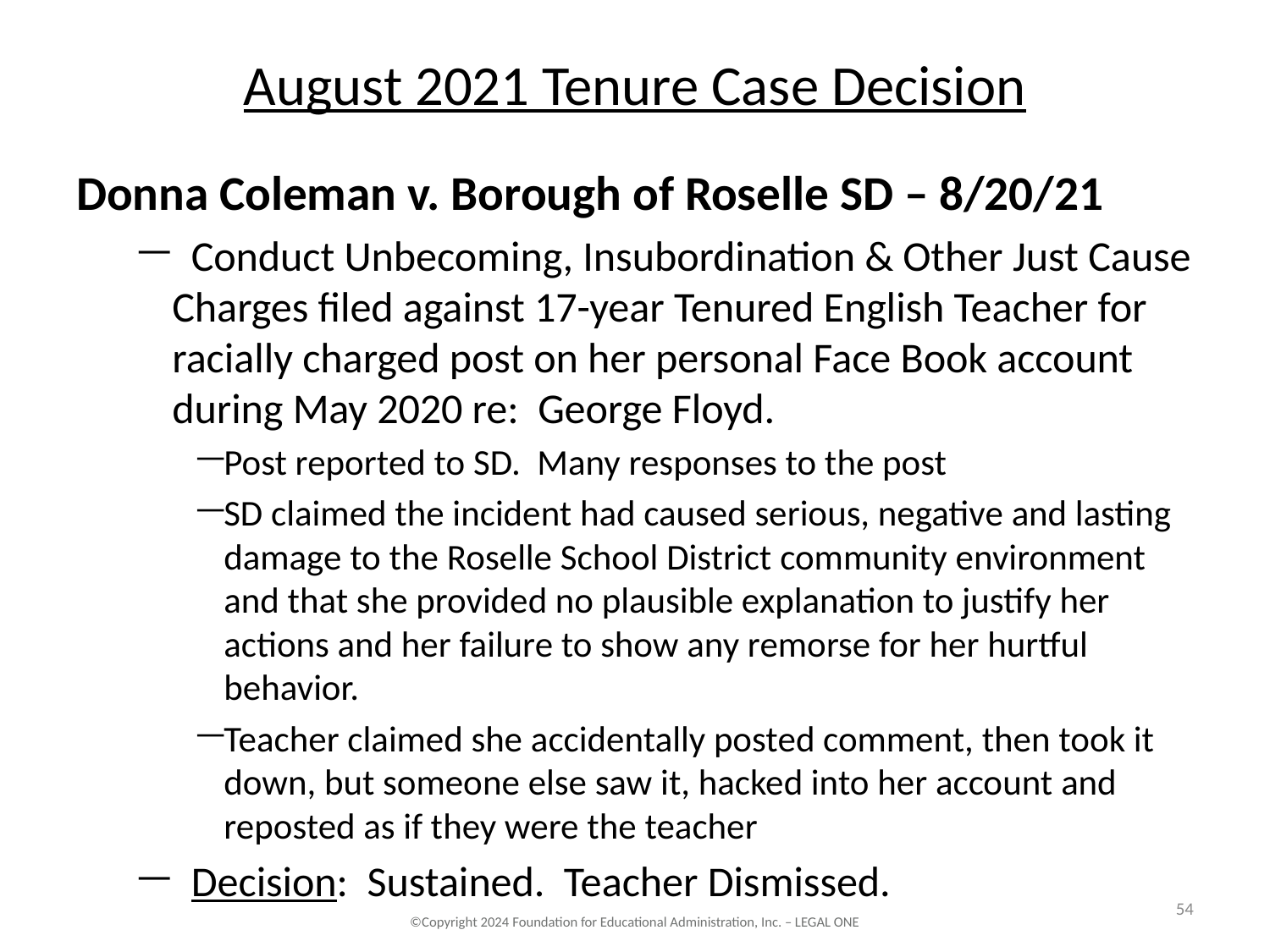

# August 2021 Tenure Case Decision
Donna Coleman v. Borough of Roselle SD – 8/20/21
  Conduct Unbecoming, Insubordination & Other Just Cause Charges filed against 17-year Tenured English Teacher for racially charged post on her personal Face Book account during May 2020 re:  George Floyd.
Post reported to SD.  Many responses to the post
SD claimed the incident had caused serious, negative and lasting damage to the Roselle School District community environment and that she provided no plausible explanation to justify her actions and her failure to show any remorse for her hurtful behavior.
Teacher claimed she accidentally posted comment, then took it down, but someone else saw it, hacked into her account and reposted as if they were the teacher
  Decision:  Sustained.  Teacher Dismissed.
54